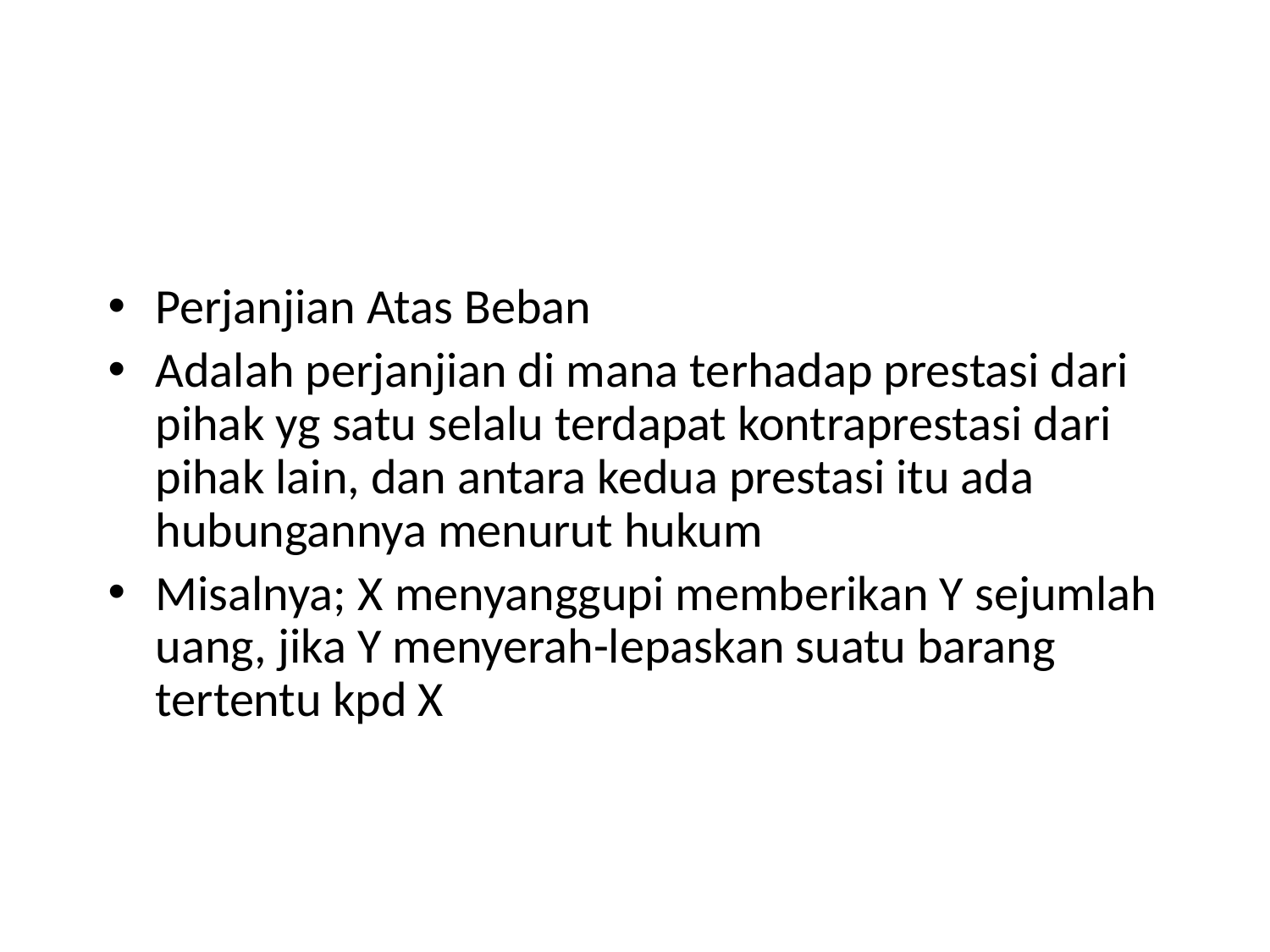

#
Perjanjian Atas Beban
Adalah perjanjian di mana terhadap prestasi dari pihak yg satu selalu terdapat kontraprestasi dari pihak lain, dan antara kedua prestasi itu ada hubungannya menurut hukum
Misalnya; X menyanggupi memberikan Y sejumlah uang, jika Y menyerah-lepaskan suatu barang tertentu kpd X